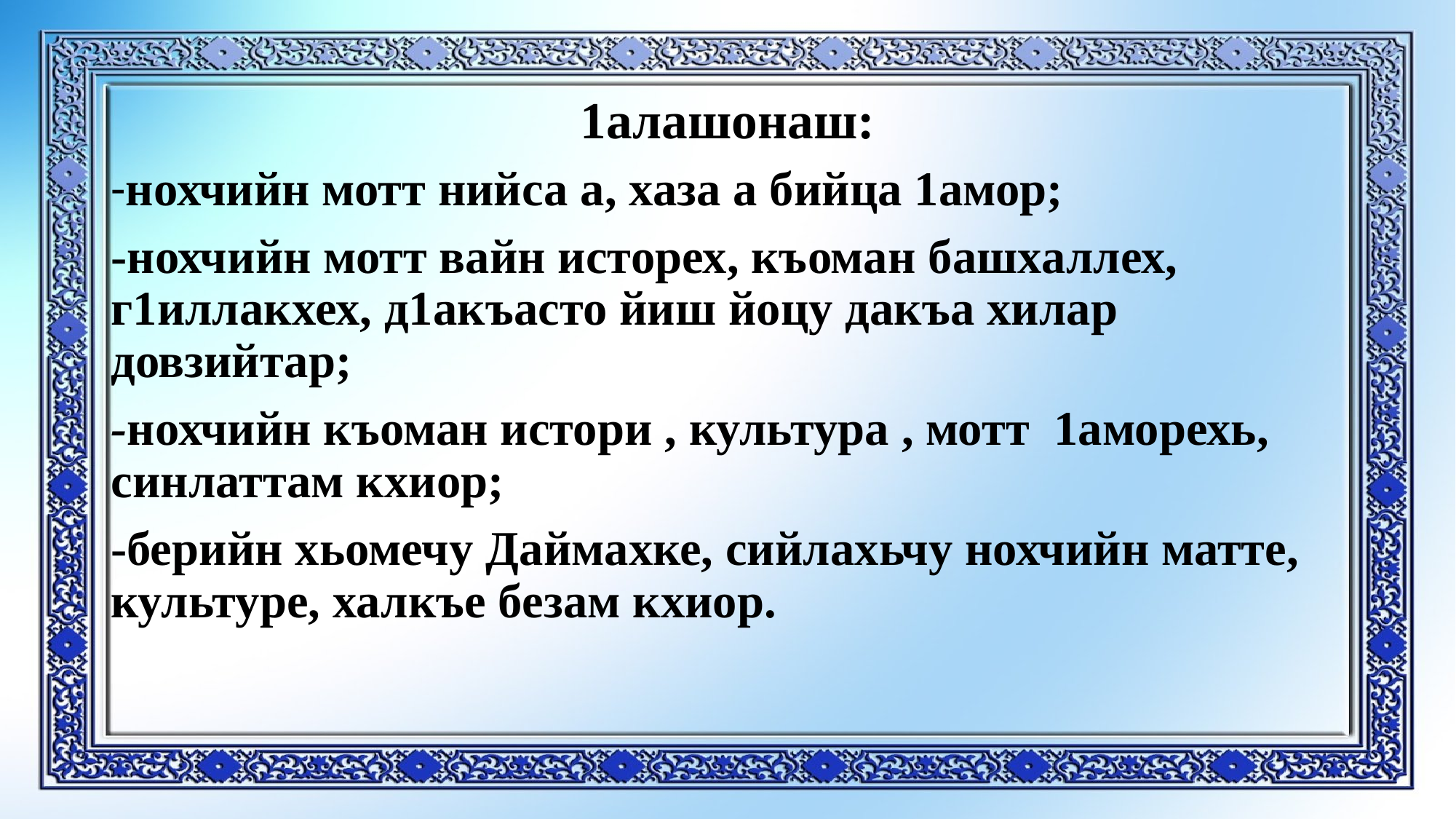

# 1алашонаш:
-нохчийн мотт нийса а, хаза а бийца 1амор;
-нохчийн мотт вайн исторех, къоман башхаллех, г1иллакхех, д1акъасто йиш йоцу дакъа хилар довзийтар;
-нохчийн къоман истори , культура , мотт  1аморехь, синлаттам кхиор;
-берийн хьомечу Даймахке, сийлахьчу нохчийн матте, культуре, халкъе безам кхиор.